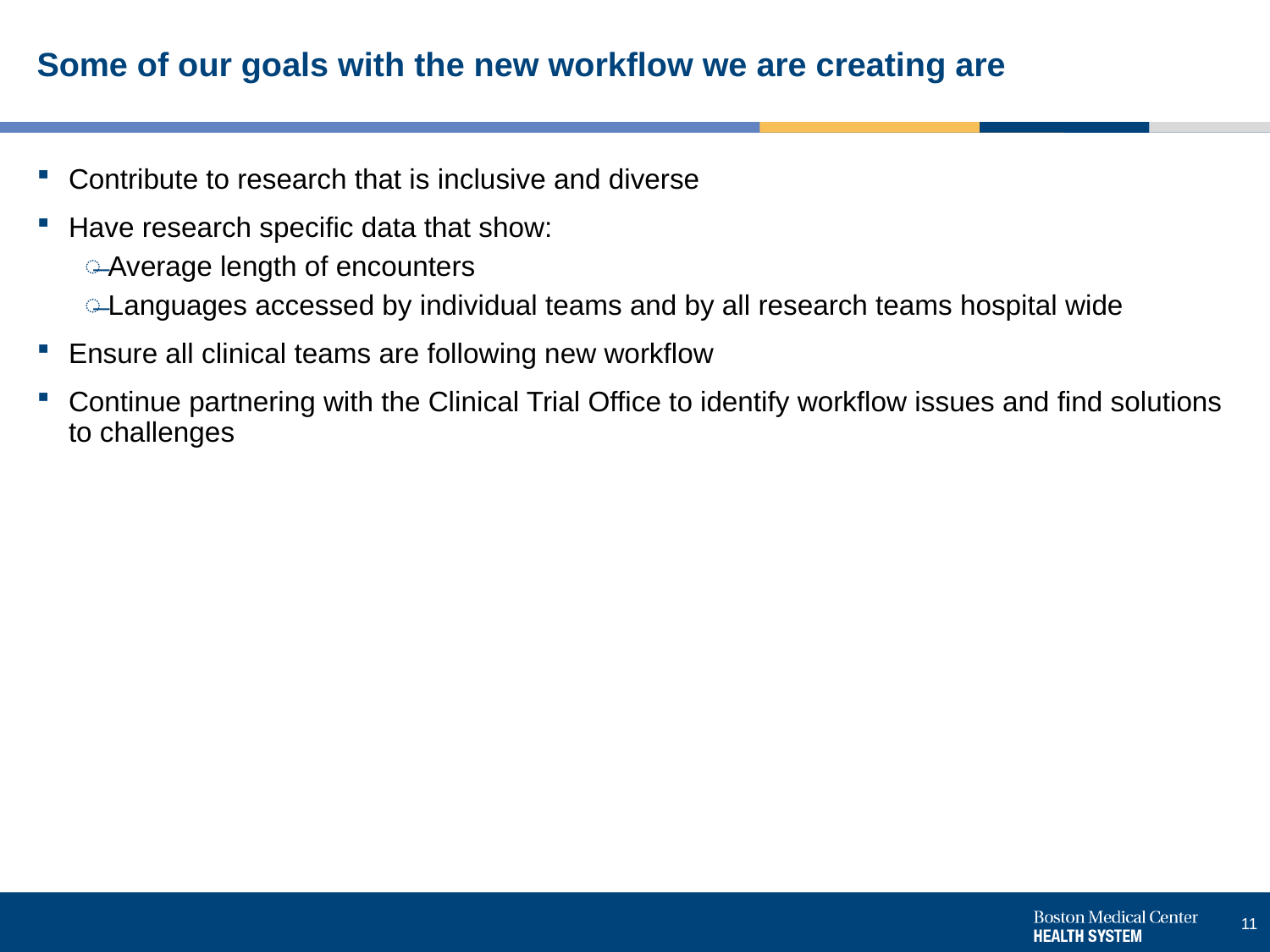

# Some of our goals with the new workflow we are creating are
Contribute to research that is inclusive and diverse
Have research specific data that show:
Average length of encounters
Languages accessed by individual teams and by all research teams hospital wide
Ensure all clinical teams are following new workflow
Continue partnering with the Clinical Trial Office to identify workflow issues and find solutions to challenges